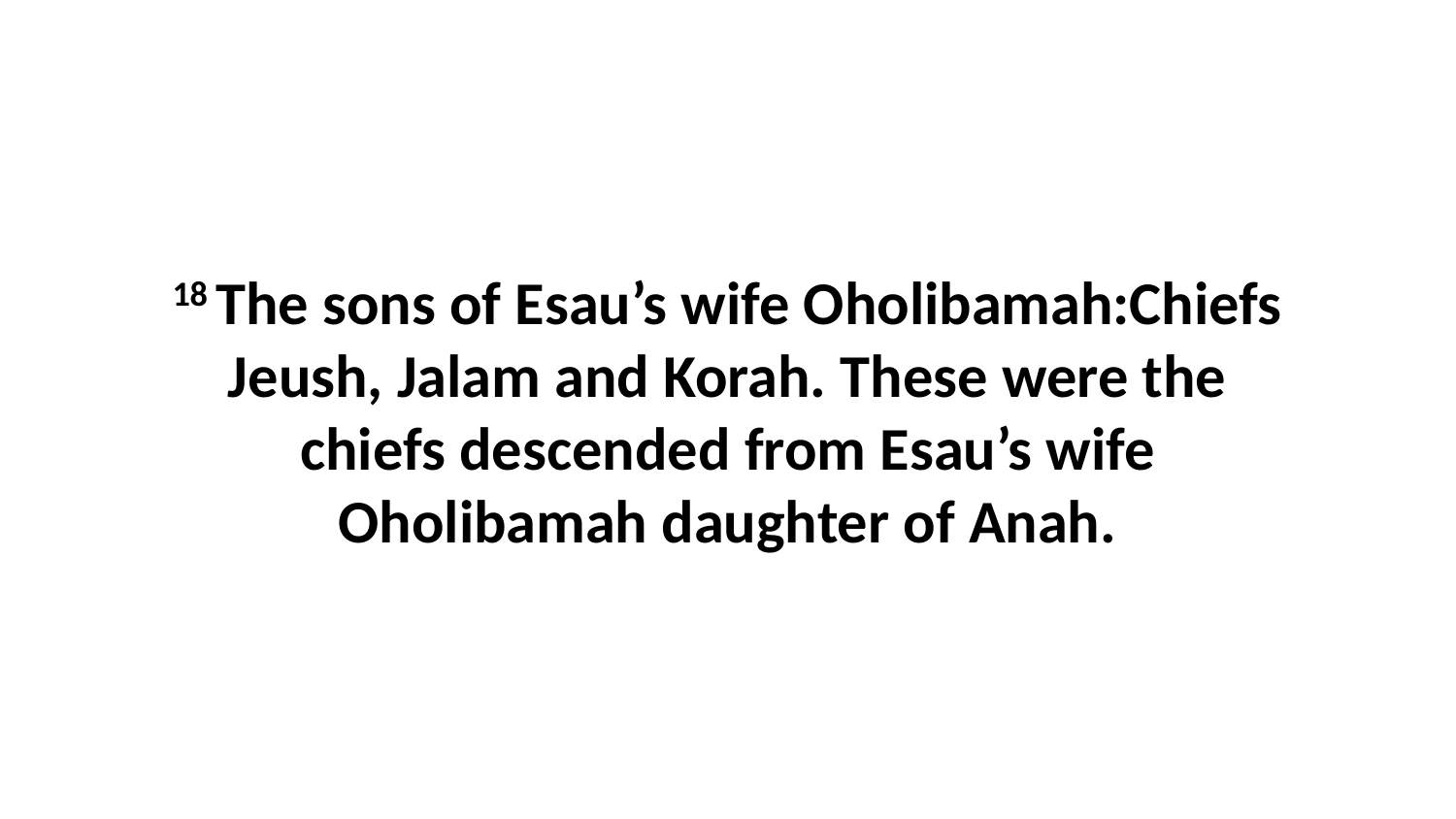

18 The sons of Esau’s wife Oholibamah:Chiefs Jeush, Jalam and Korah. These were the chiefs descended from Esau’s wife Oholibamah daughter of Anah.